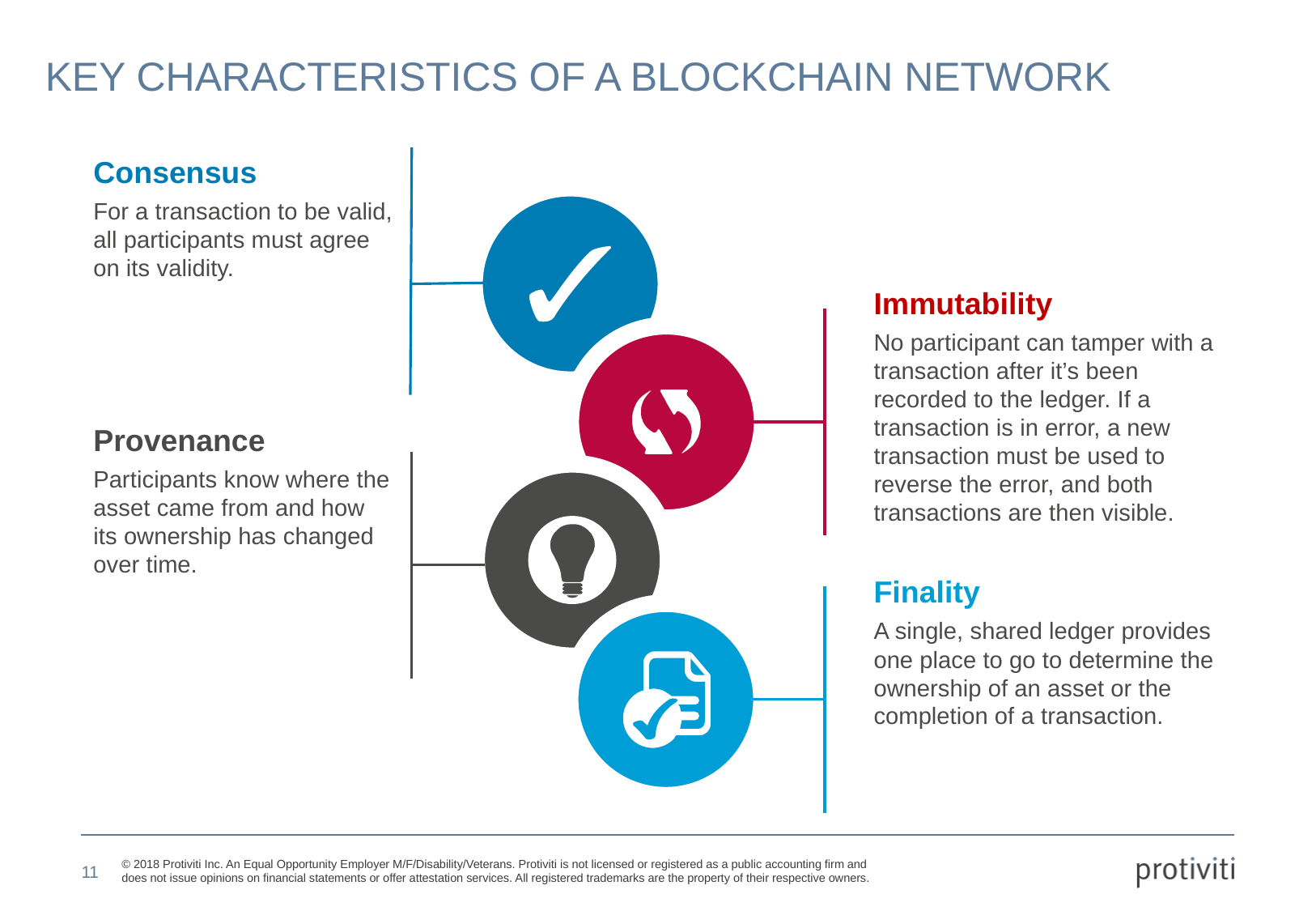

Key Characteristics of A Blockchain Network
Consensus
For a transaction to be valid,
all participants must agree
on its validity.

Immutability
No participant can tamper with a transaction after it’s been recorded to the ledger. If a transaction is in error, a new transaction must be used to reverse the error, and both transactions are then visible.

Provenance
Participants know where the asset came from and how its ownership has changed over time.

Finality
A single, shared ledger provides one place to go to determine the ownership of an asset or the completion of a transaction.

11